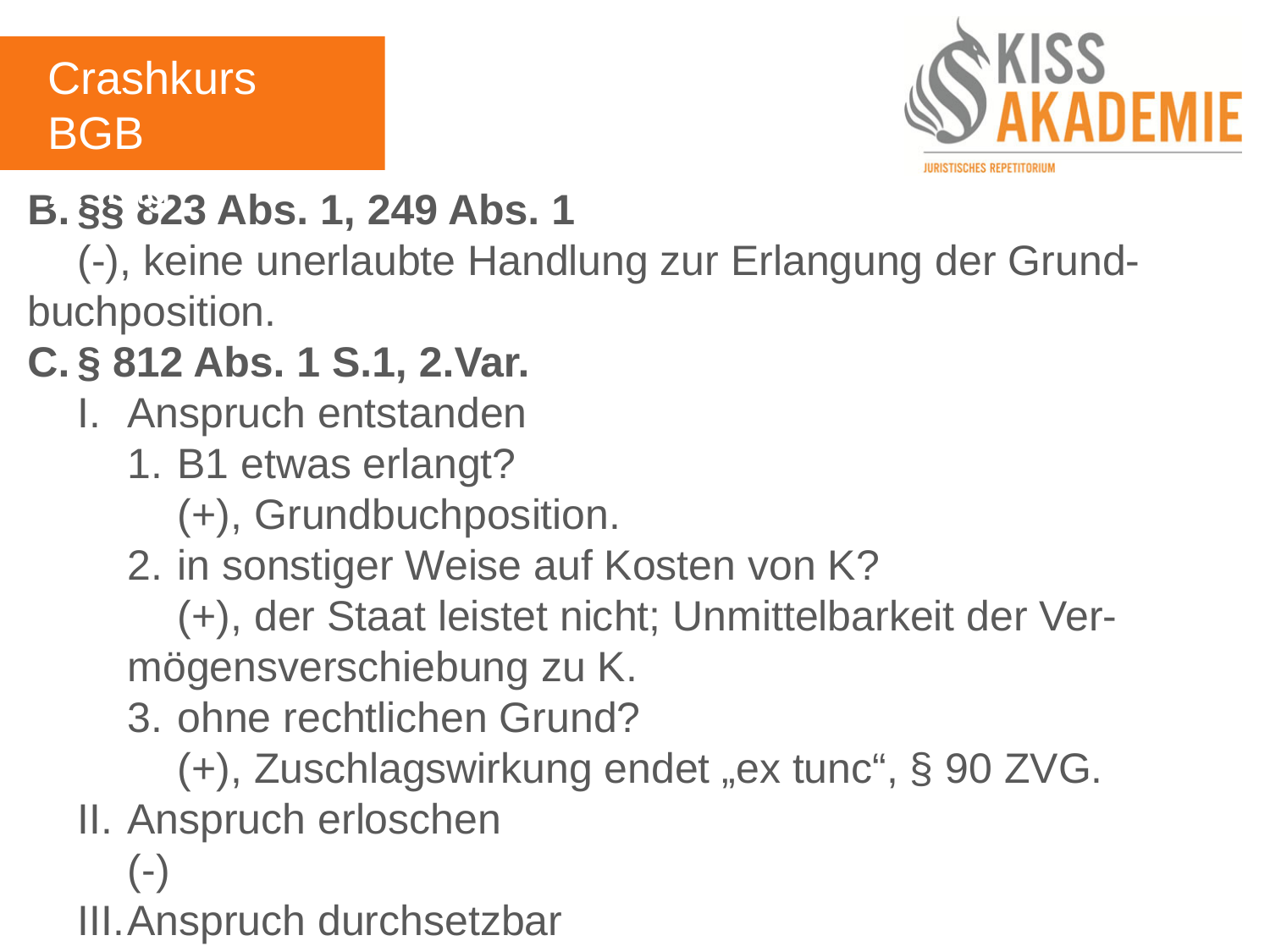

Crashkurs BGB
2. Tag
B.	§§ 823 Abs. 1, 249 Abs. 1
	(-), keine unerlaubte Handlung zur Erlangung der Grund-	buchposition.
C.	§ 812 Abs. 1 S.1, 2.Var.
	I.	Anspruch entstanden
		1.	B1 etwas erlangt?
			(+), Grundbuchposition.
		2.	in sonstiger Weise auf Kosten von K?
			(+), der Staat leistet nicht; Unmittelbarkeit der Ver-			mögensverschiebung zu K.
		3.	ohne rechtlichen Grund?
			(+), Zuschlagswirkung endet „ex tunc“, § 90 ZVG.
	II.	Anspruch erloschen
		(-)
	III.	Anspruch durchsetzbar